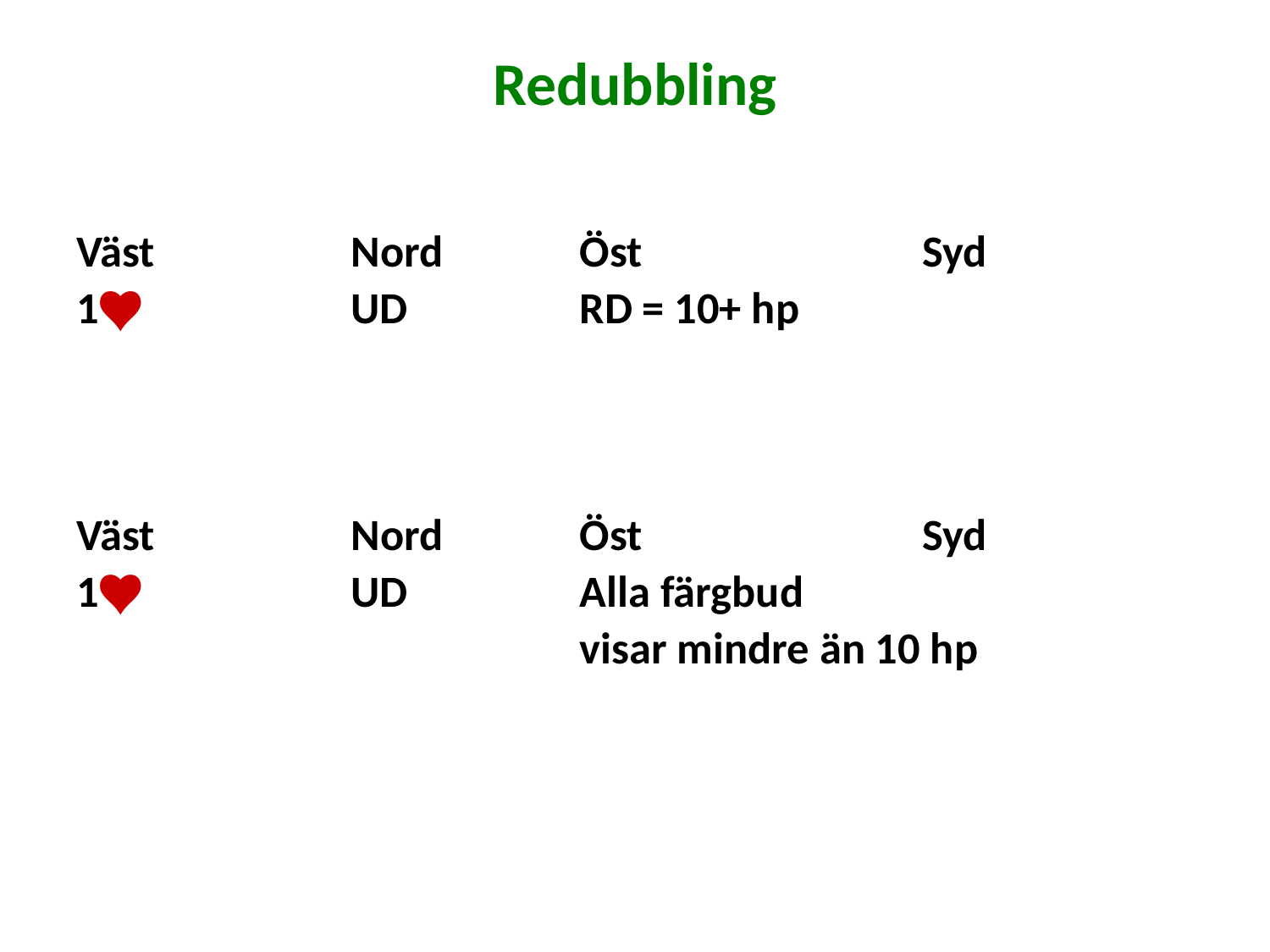

# Redubbling
Väst		Nord		Öst			Syd
1♥		UD		RD = 10+ hp

Väst		Nord		Öst			Syd
1♥		UD		Alla färgbud
					visar mindre än 10 hp